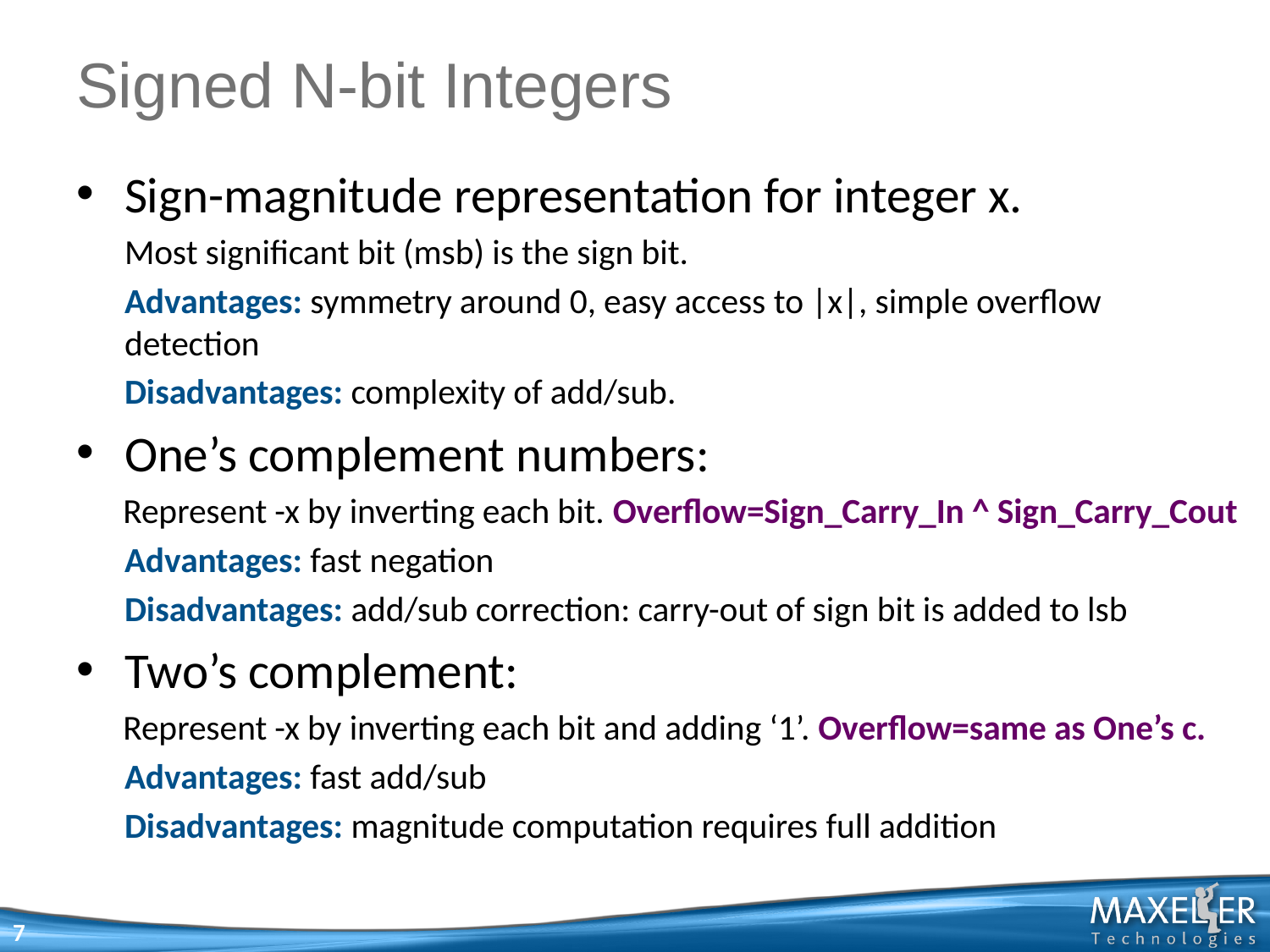

# Signed N-bit Integers
Sign-magnitude representation for integer x.
	Most significant bit (msb) is the sign bit.
	Advantages: symmetry around 0, easy access to |x|, simple overflow detection
	Disadvantages: complexity of add/sub.
One’s complement numbers:
      Represent -x by inverting each bit. Overflow=Sign_Carry_In ^ Sign_Carry_Cout
	Advantages: fast negation
	Disadvantages: add/sub correction: carry-out of sign bit is added to lsb
Two’s complement:
      Represent -x by inverting each bit and adding ‘1’. Overflow=same as One’s c.
    	Advantages: fast add/sub
	Disadvantages: magnitude computation requires full addition
7